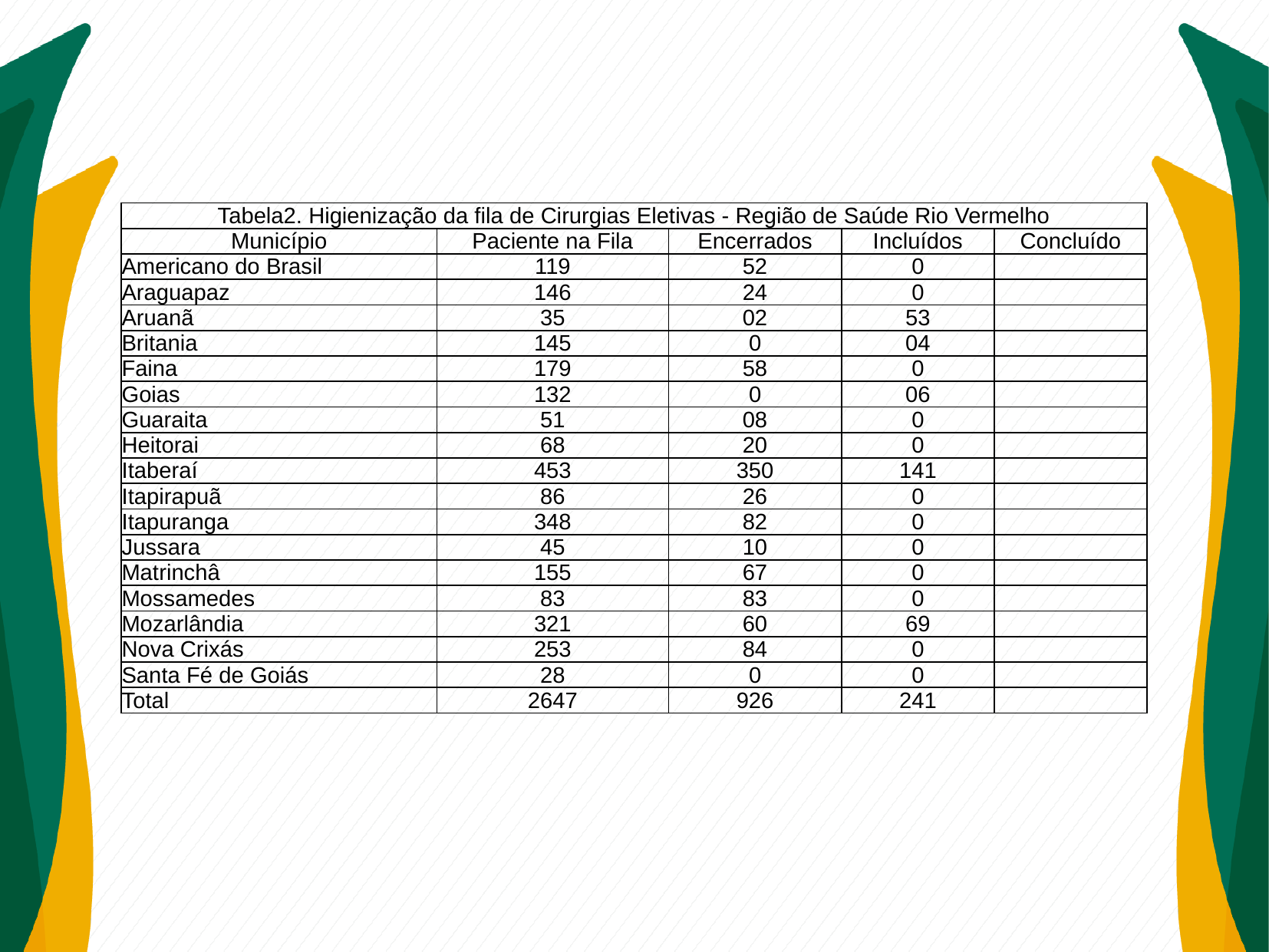

| Tabela2. Higienização da fila de Cirurgias Eletivas - Região de Saúde Rio Vermelho |  |  |  |  |
| --- | --- | --- | --- | --- |
| Município | Paciente na Fila | Encerrados | Incluídos | Concluído |
| Americano do Brasil | 119 | 52 | 0 |  |
| Araguapaz | 146 | 24 | 0 |  |
| Aruanã | 35 | 02 | 53 |  |
| Britania | 145 | 0 | 04 |  |
| Faina | 179 | 58 | 0 |  |
| Goias | 132 | 0 | 06 |  |
| Guaraita | 51 | 08 | 0 |  |
| Heitorai | 68 | 20 | 0 |  |
| Itaberaí | 453 | 350 | 141 |  |
| Itapirapuã | 86 | 26 | 0 |  |
| Itapuranga | 348 | 82 | 0 |  |
| Jussara | 45 | 10 | 0 |  |
| Matrinchâ | 155 | 67 | 0 |  |
| Mossamedes | 83 | 83 | 0 |  |
| Mozarlândia | 321 | 60 | 69 |  |
| Nova Crixás | 253 | 84 | 0 |  |
| Santa Fé de Goiás | 28 | 0 | 0 |  |
| Total | 2647 | 926 | 241 |  |